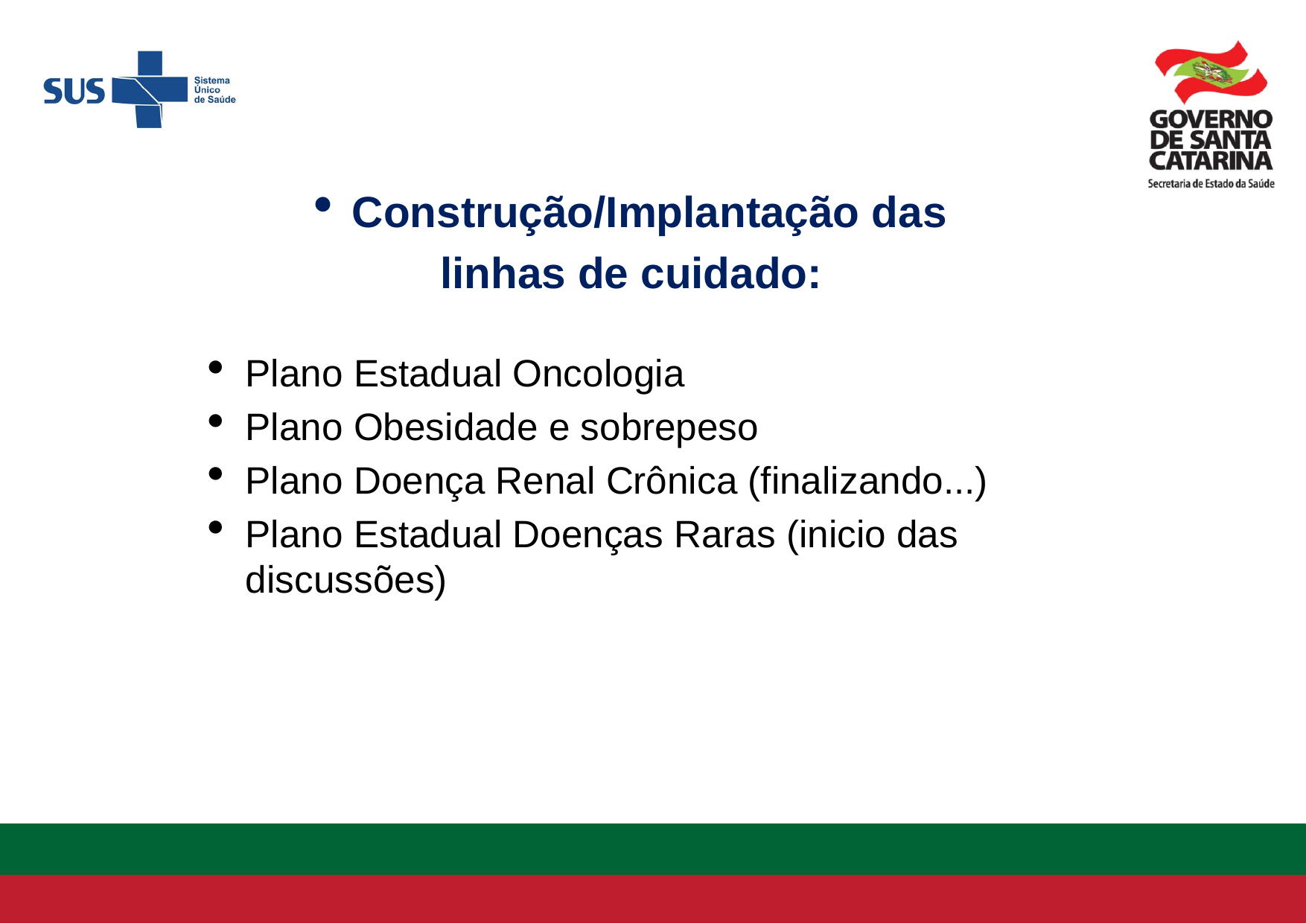

Construção/Implantação das
linhas de cuidado:

Plano Estadual Oncologia
Plano Obesidade e sobrepeso
Plano Doença Renal Crônica (finalizando...)
Plano Estadual Doenças Raras (inicio das discussões)